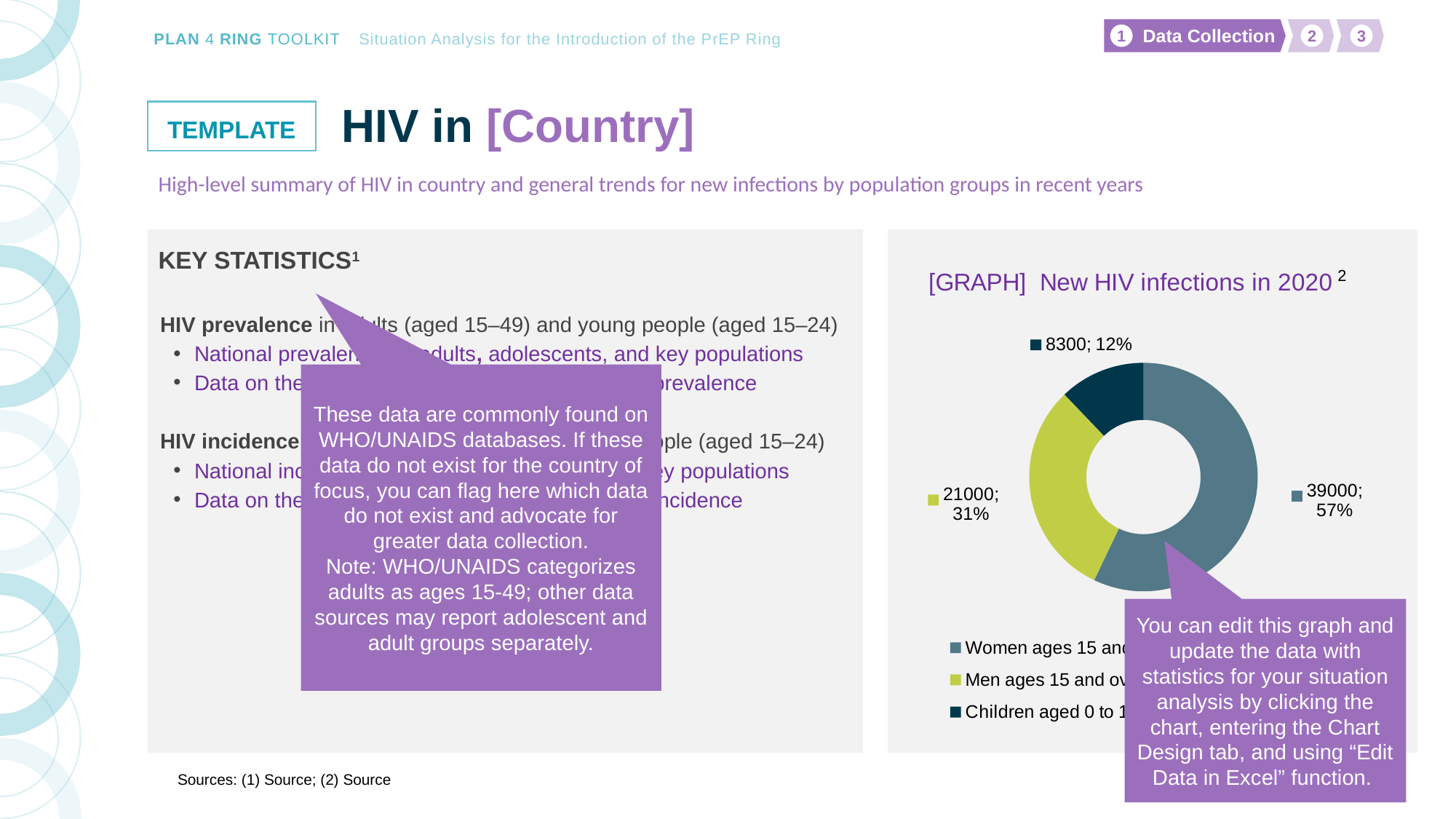

# HIV in [Country]
High-level summary of HIV in country and general trends for new infections by population groups in recent years

KEY STATISTICS1

HIV prevalence in adults (aged 15–49) and young people (aged 15–24)
National prevalence for adults, adolescents, and key populations
Data on the current state of and recent trends in prevalence

HIV incidence in adults (aged 15–49) and young people (aged 15–24)
National incidence for adults, adolescents, and key populations
Data on the current state of and recent trends in incidence

### Chart: [GRAPH]  New HIV infections in 2020

| Category | EXAMPLE GRAPH: Zambians Newly Infected with HIV in 2020 |
|---|---|
| Women ages 15 and over newly infected with HIV | 39000.0 |
| Men ages 15 and over newly infected with HIV | 21000.0 |
| Children aged 0 to 14 newly infected with HIV | 8300.0 |
2

These data are commonly found on WHO/UNAIDS databases. If these data do not exist for the country of focus, you can flag here which data do not exist and advocate for greater data collection.
Note: WHO/UNAIDS categorizes adults as ages 15-49; other data sources may report adolescent and adult groups separately.
You can edit this graph and update the data with statistics for your situation analysis by clicking the chart, entering the Chart Design tab, and using “Edit Data in Excel” function.
Sources: (1) Source; (2) Source
7